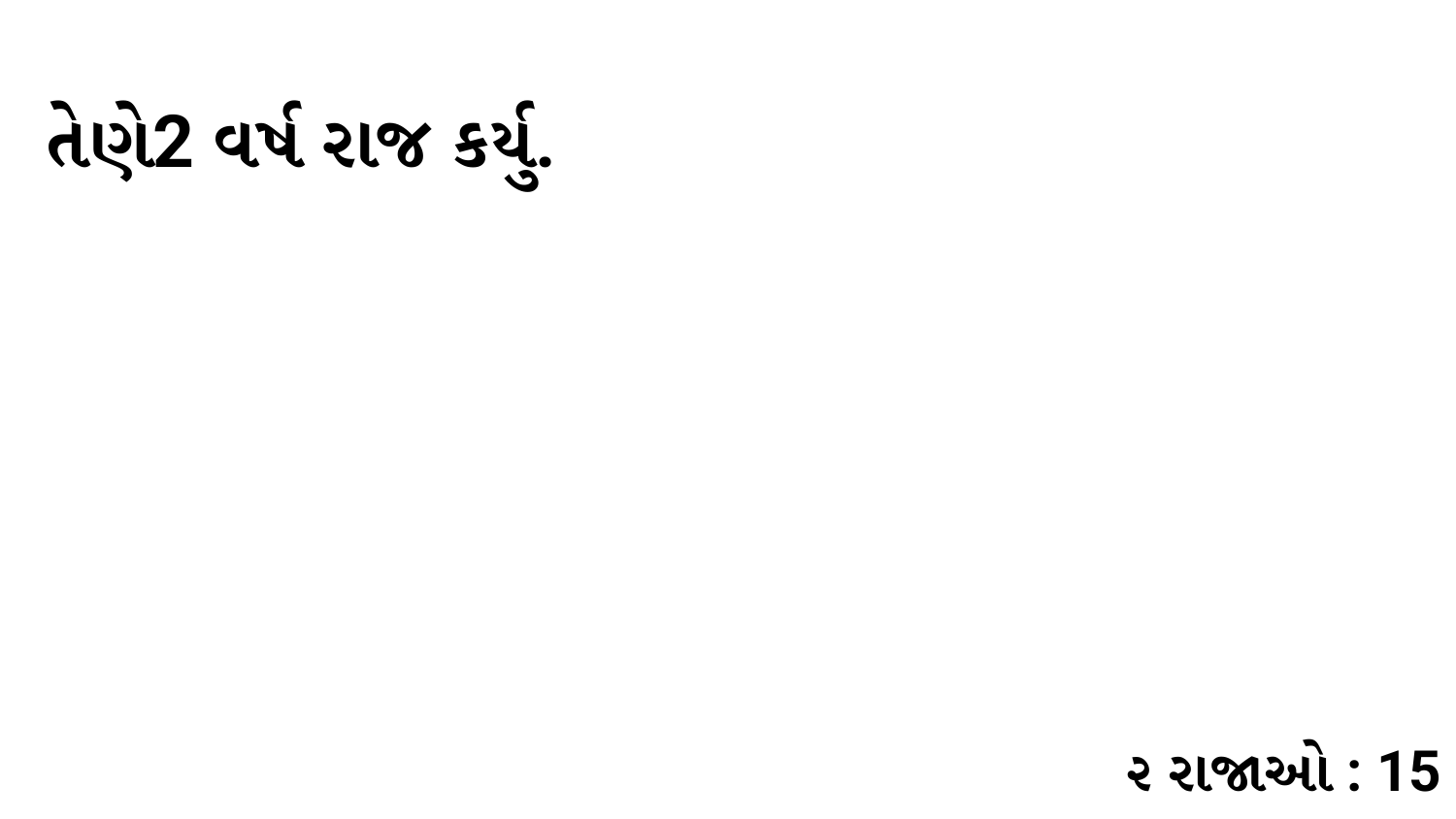

તેણે2 વર્ષ રાજ કર્યુ.
૨ રાજાઓ : 15